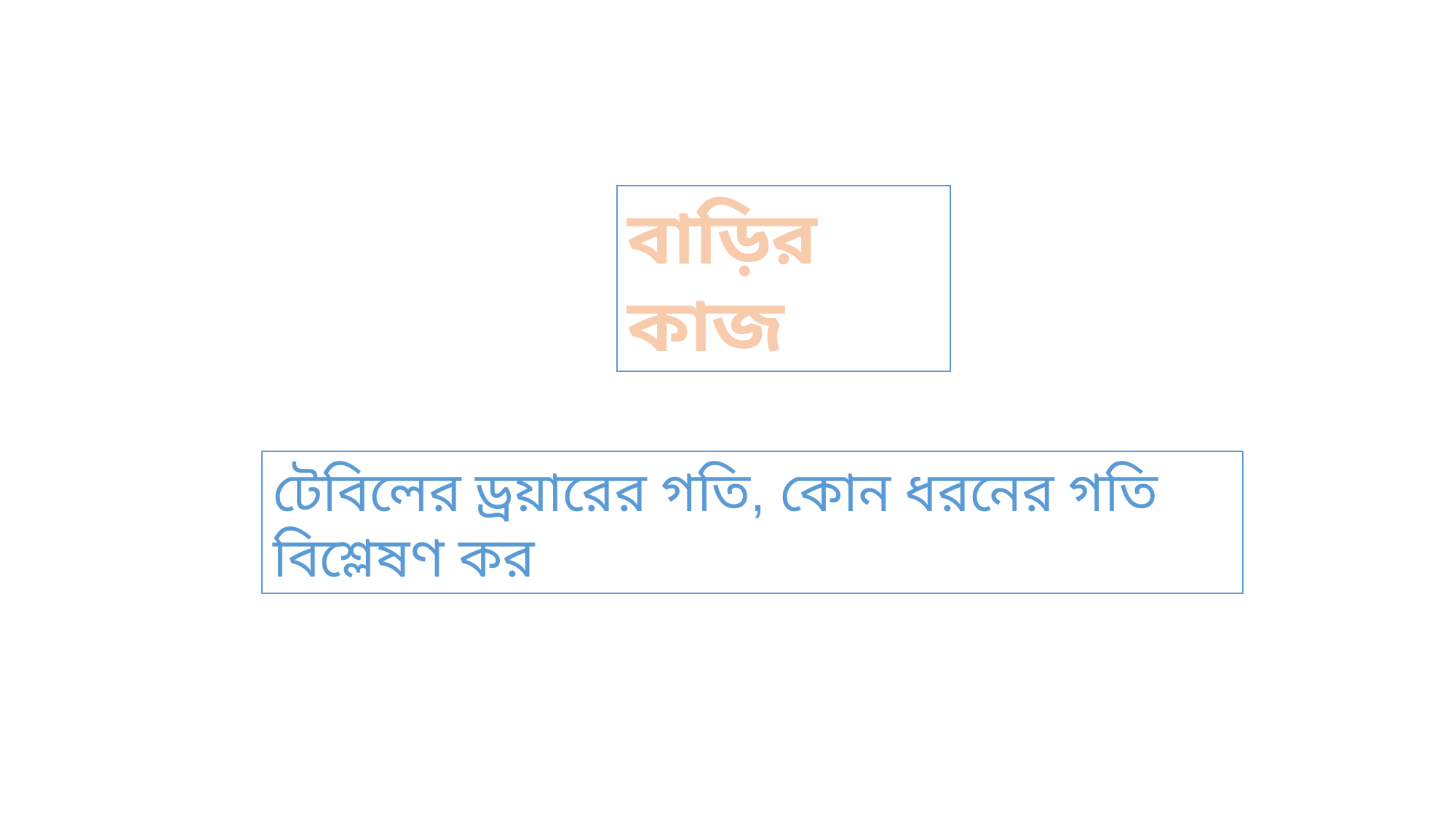

বাড়ির কাজ
টেবিলের ড্রয়ারের গতি, কোন ধরনের গতি বিশ্লেষণ কর